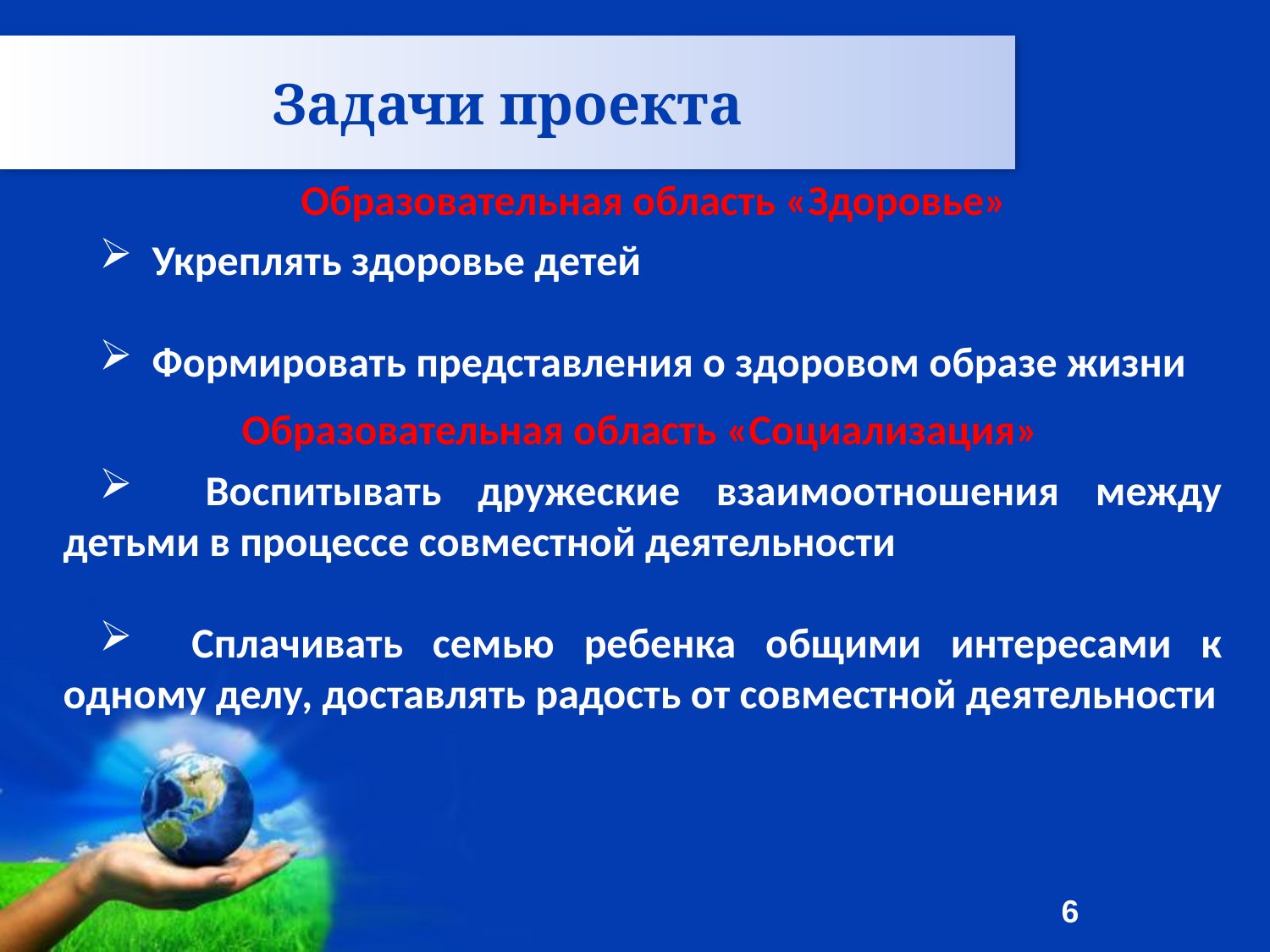

Задачи проекта
Образовательная область «Здоровье»
  Укреплять здоровье детей

  Формировать представления о здоровом образе жизни
Образовательная область «Социализация»
  Воспитывать дружеские взаимоотношения между детьми в процессе совместной деятельности

  Сплачивать семью ребенка общими интересами к одному делу, доставлять радость от совместной деятельности